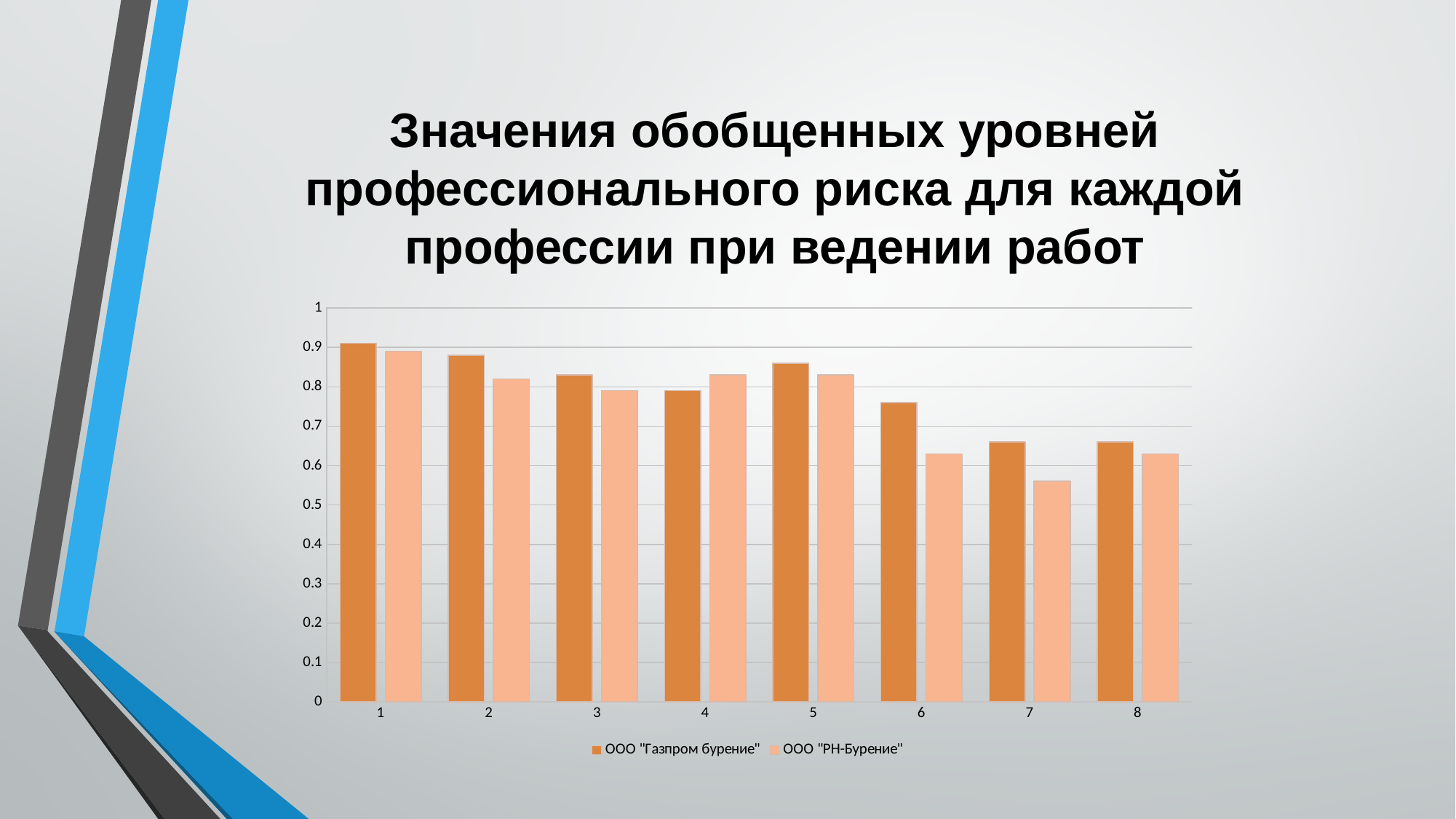

# Значения обобщенных уровней профессионального риска для каждой профессии при ведении работ

### Chart

| Category | ООО "Газпром бурение" | ООО "РН-Бурение" |
|---|---|---|
| 1 | 0.91 | 0.89 |
| 2 | 0.88 | 0.82 |
| 3 | 0.83 | 0.79 |
| 4 | 0.79 | 0.83 |
| 5 | 0.86 | 0.83 |
| 6 | 0.76 | 0.63 |
| 7 | 0.66 | 0.56 |
| 8 | 0.66 | 0.63 |